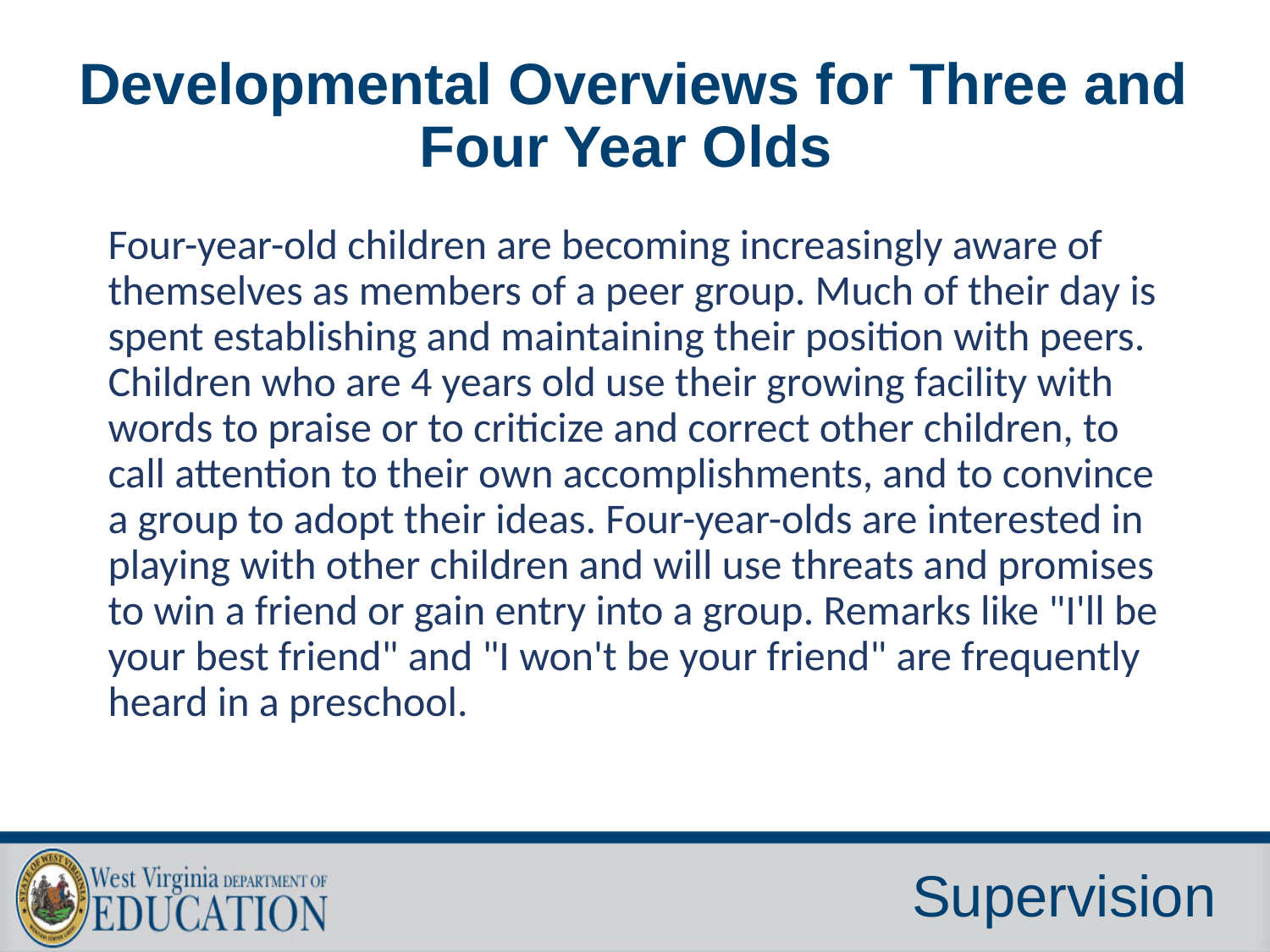

# Developmental Overviews for Three and Four Year Olds
Four-year-old children are becoming increasingly aware of themselves as members of a peer group. Much of their day is spent establishing and maintaining their position with peers. Children who are 4 years old use their growing facility with words to praise or to criticize and correct other children, to call attention to their own accomplishments, and to convince a group to adopt their ideas. Four-year-olds are interested in playing with other children and will use threats and promises to win a friend or gain entry into a group. Remarks like "I'll be your best friend" and "I won't be your friend" are frequently heard in a preschool.

Supervision